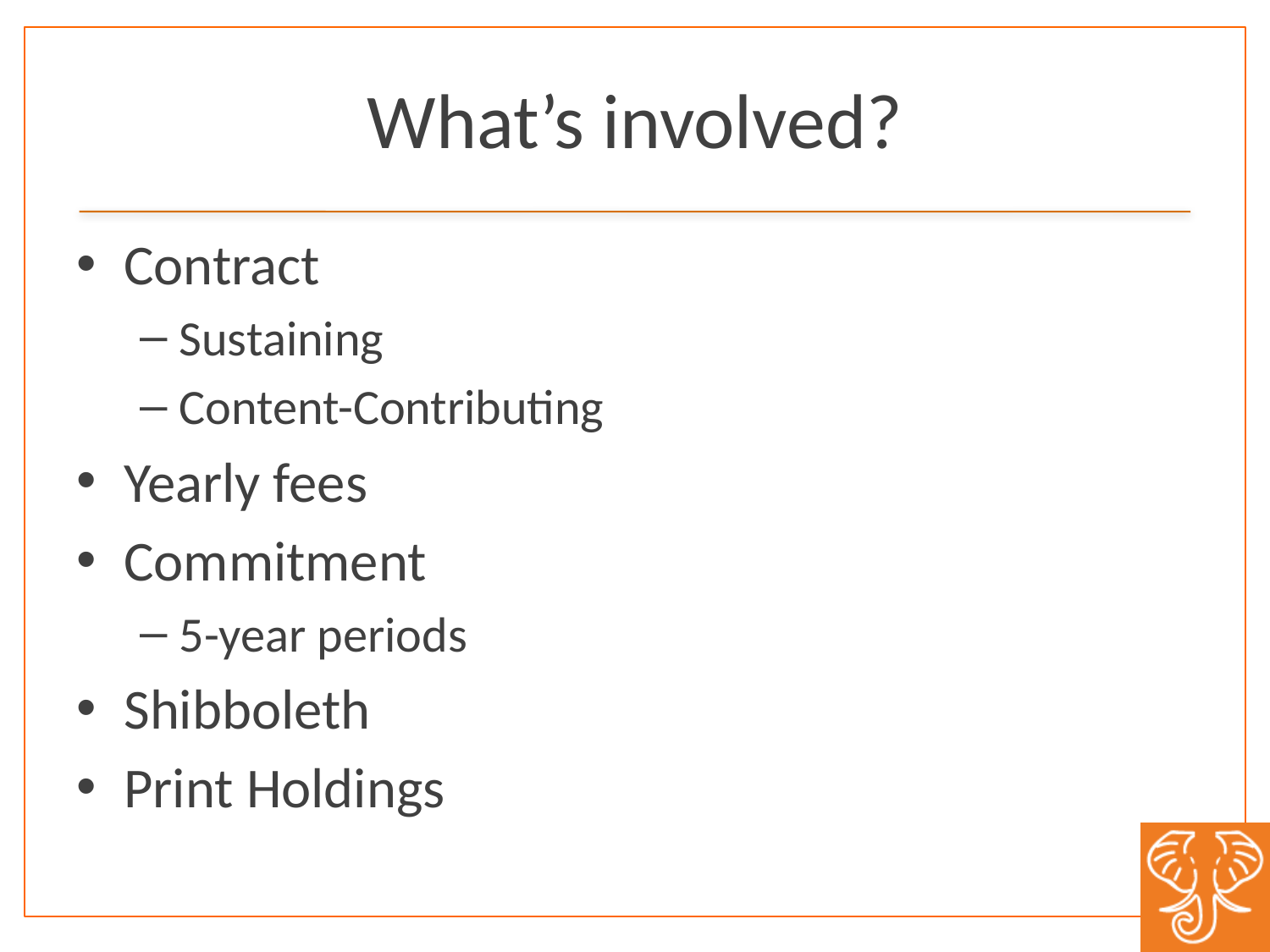

# What’s involved?
Contract
Sustaining
Content-Contributing
Yearly fees
Commitment
5-year periods
Shibboleth
Print Holdings